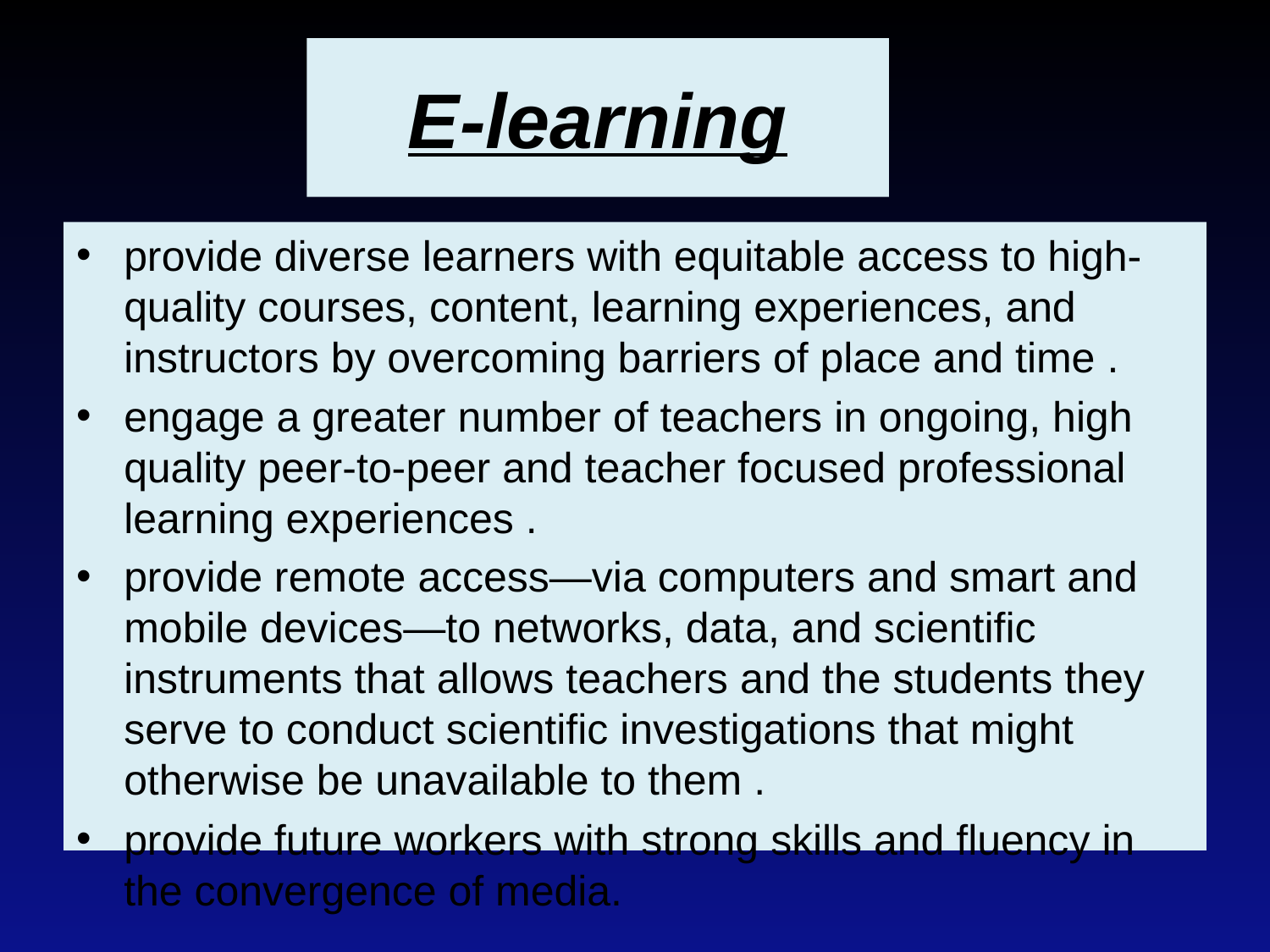

# E-learning
provide diverse learners with equitable access to high-quality courses, content, learning experiences, and instructors by overcoming barriers of place and time .
engage a greater number of teachers in ongoing, high quality peer-to-peer and teacher focused professional learning experiences .
provide remote access—via computers and smart and mobile devices—to networks, data, and scientific instruments that allows teachers and the students they serve to conduct scientific investigations that might otherwise be unavailable to them .
provide future workers with strong skills and fluency in the convergence of media.